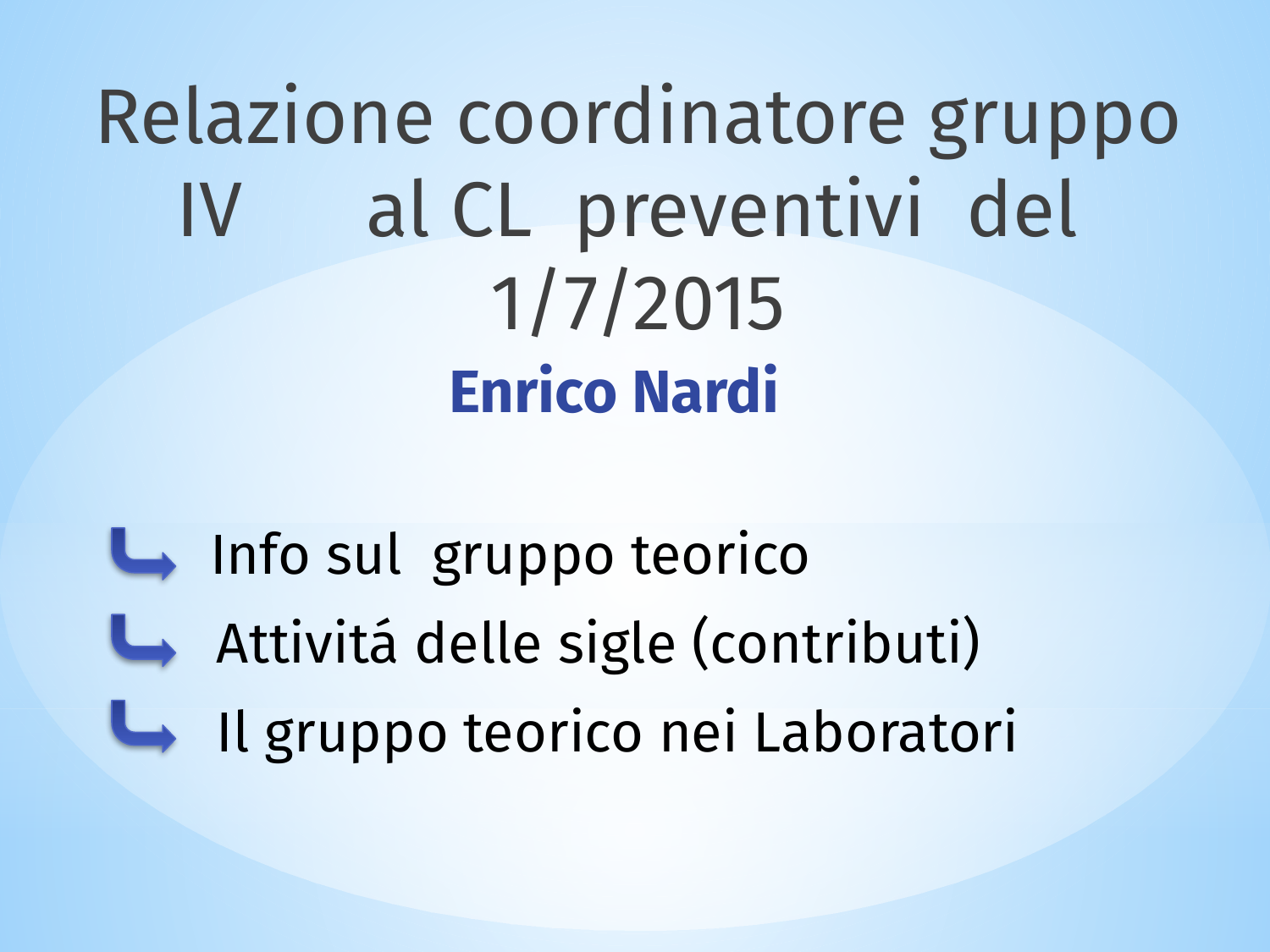

Relazione coordinatore gruppo IV      al CL  preventivi  del  1/7/2015
# Enrico Nardi
    Info sul  gruppo teorico
    Attivitá delle sigle (contributi)
    Il gruppo teorico nei Laboratori